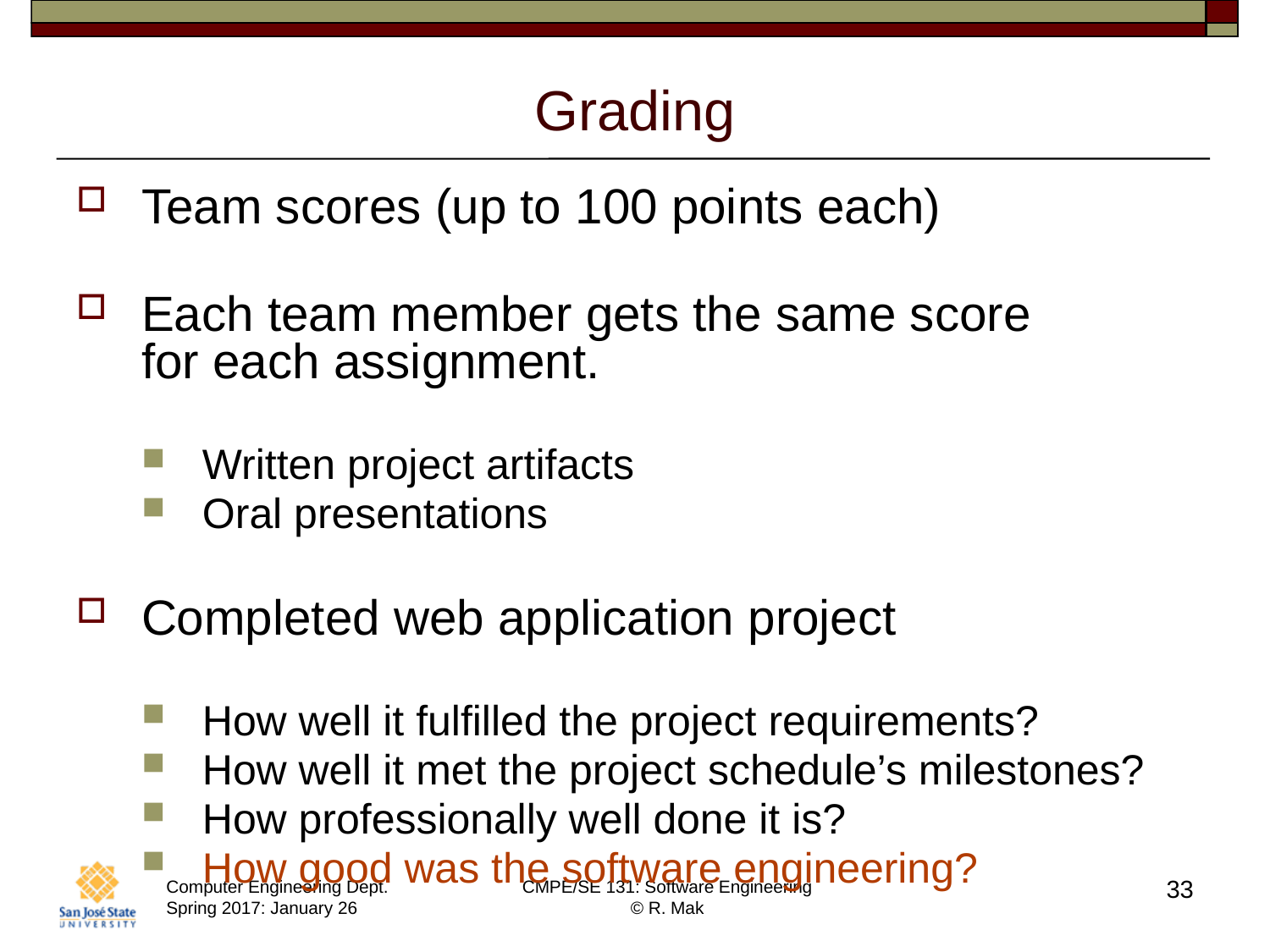

# Grading
Team scores (up to 100 points each)

Each team member gets the same score
for each assignment.

Written project artifacts
Oral presentations

Completed web application project

How well it fulfilled the project requirements?
How well it met the project schedule’s milestones?
How professionally well done it is?
How good was the software engineering?
33